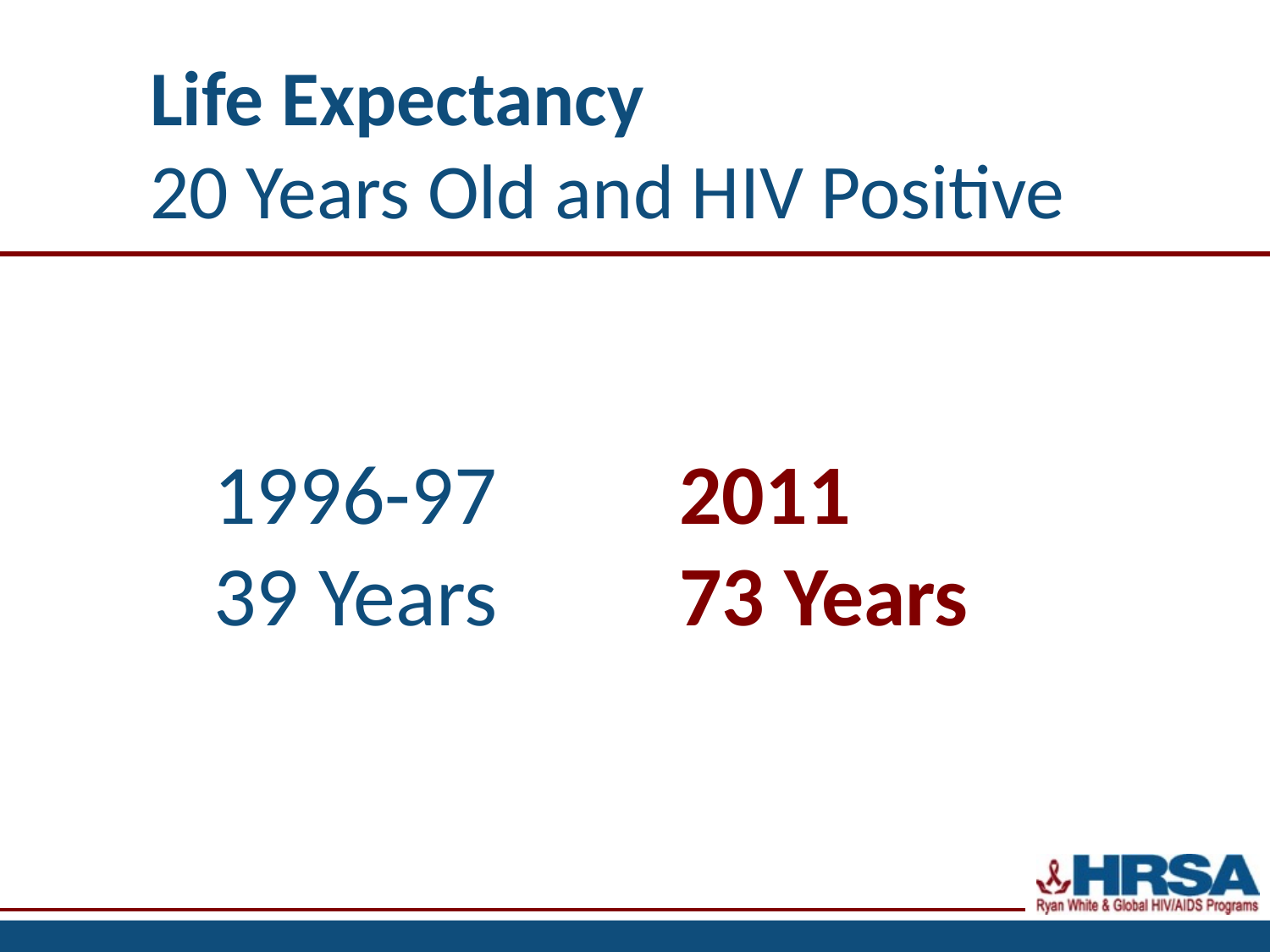

Life Expectancy
20 Years Old and HIV Positive
1996-97
39 Years

2011
73 Years